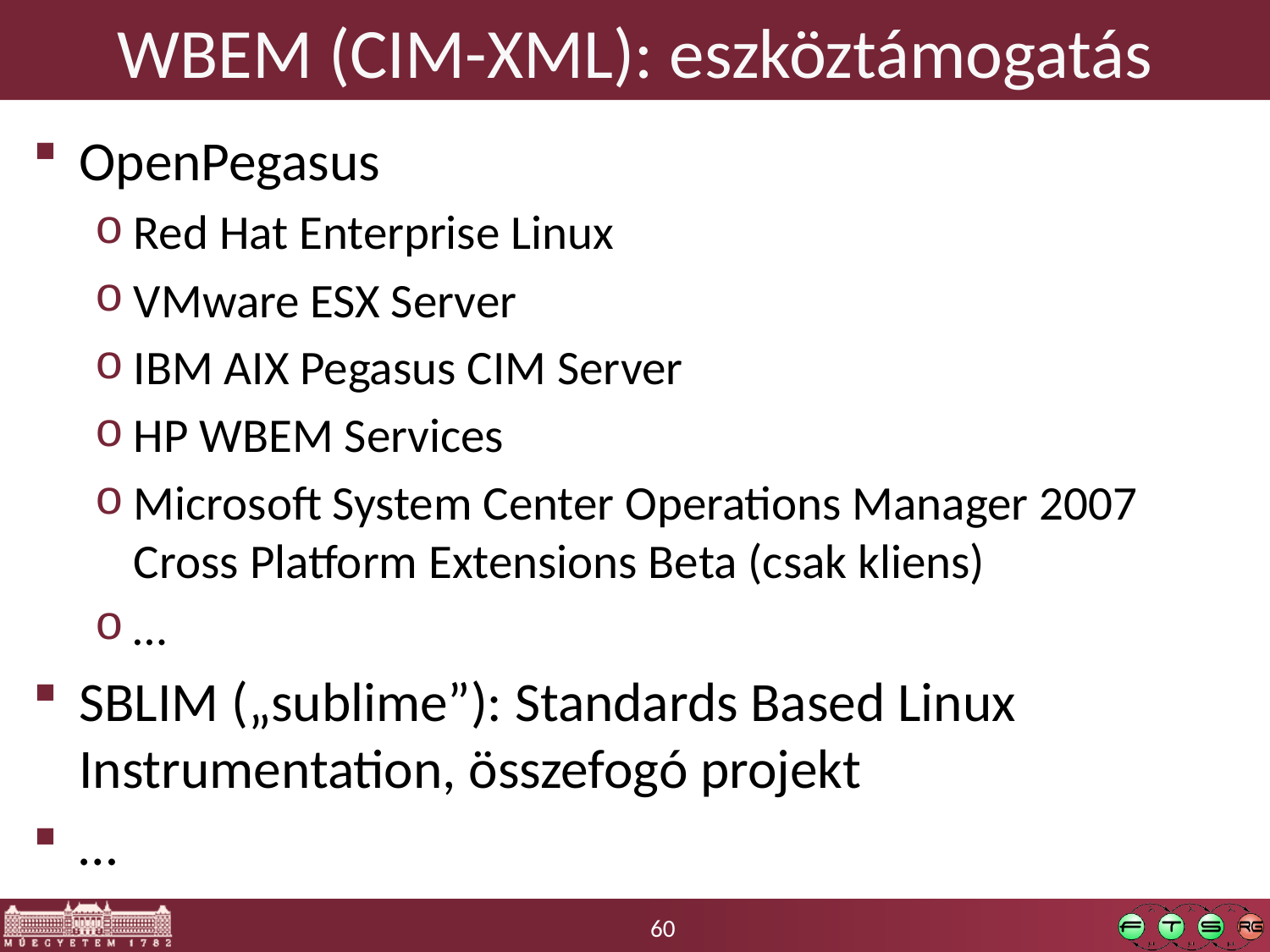

# WBEM (CIM-XML): eszköztámogatás
OpenPegasus
Red Hat Enterprise Linux
VMware ESX Server
IBM AIX Pegasus CIM Server
HP WBEM Services
Microsoft System Center Operations Manager 2007 Cross Platform Extensions Beta (csak kliens)
…
SBLIM („sublime”): Standards Based Linux Instrumentation, összefogó projekt
…